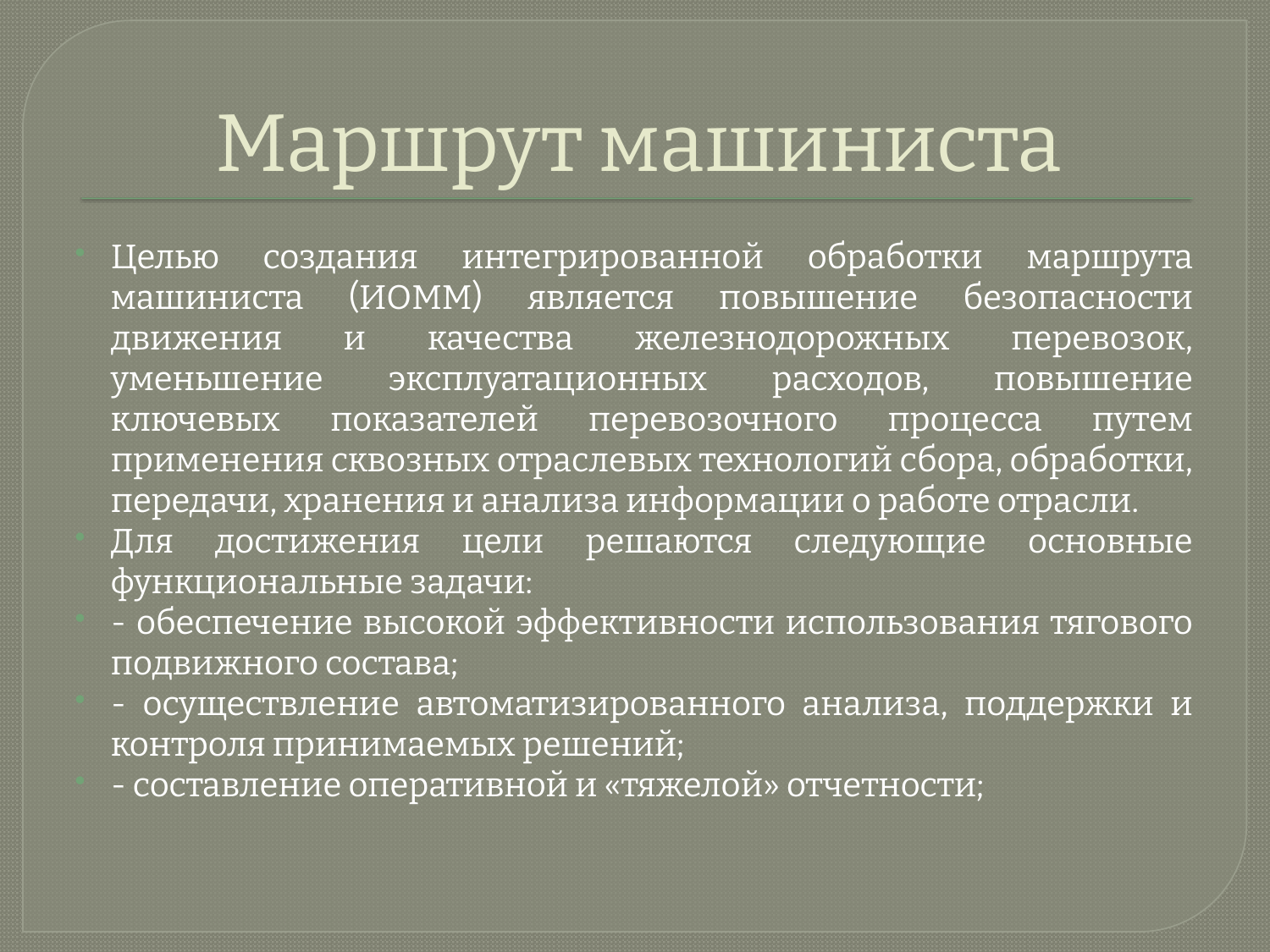

# Маршрут машиниста
Целью создания интегрированной обработки маршрута машиниста (ИОММ) является повышение безопасности движения и качества железнодорожных перевозок, уменьшение эксплуатационных расходов, повышение ключевых показателей перевозочного процесса путем применения сквозных отраслевых технологий сбора, обработки, передачи, хранения и анализа информации о работе отрасли.
Для достижения цели решаются следующие основные функциональные задачи:
- обеспечение высокой эффективности использования тягового подвижного состава;
- осуществление автоматизированного анализа, поддержки и контроля принимаемых решений;
- составление оперативной и «тяжелой» отчетности;